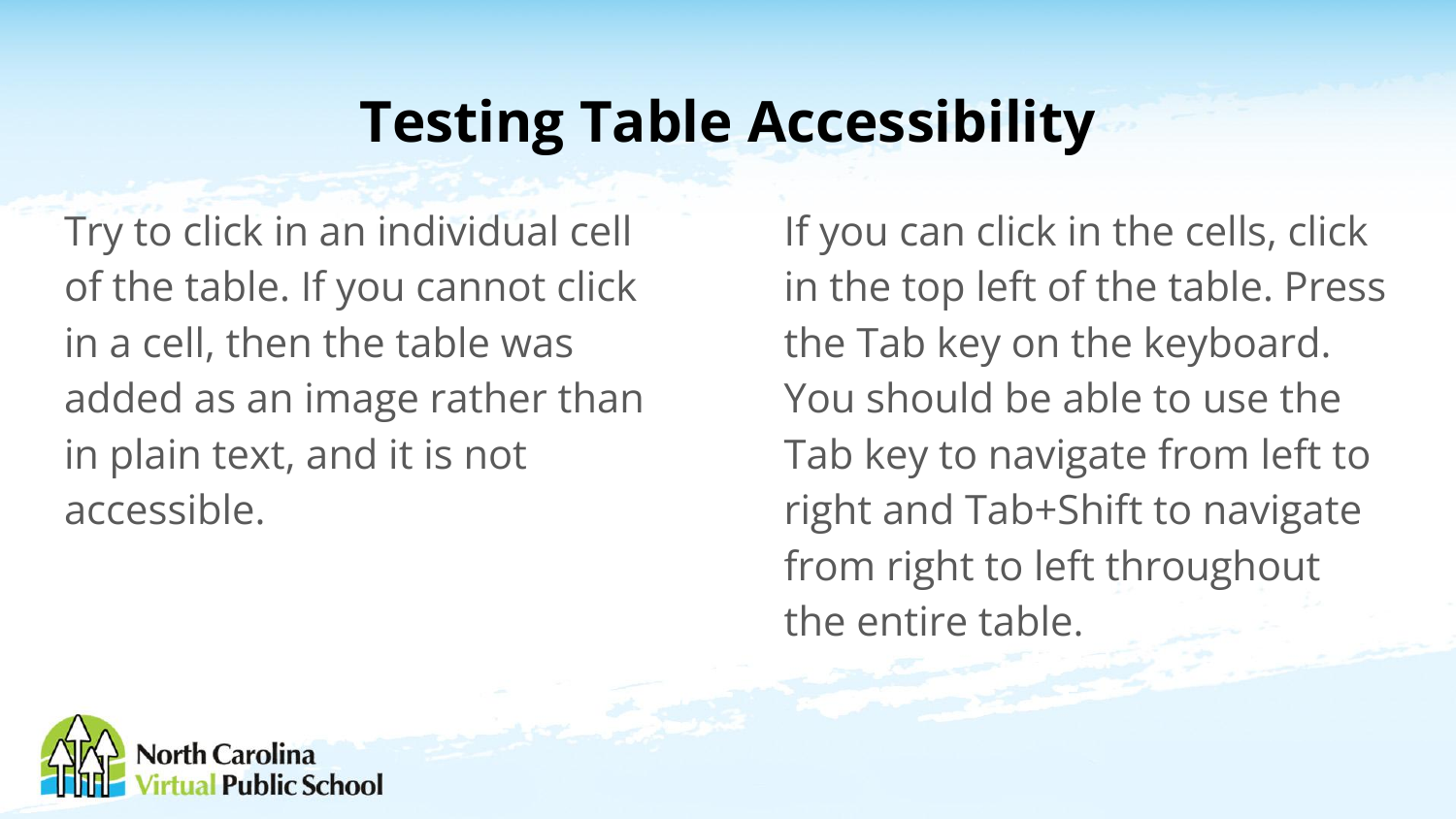

# Testing Table Accessibility
Try to click in an individual cell of the table. If you cannot click in a cell, then the table was added as an image rather than in plain text, and it is not accessible.
If you can click in the cells, click in the top left of the table. Press the Tab key on the keyboard. You should be able to use the Tab key to navigate from left to right and Tab+Shift to navigate from right to left throughout the entire table.